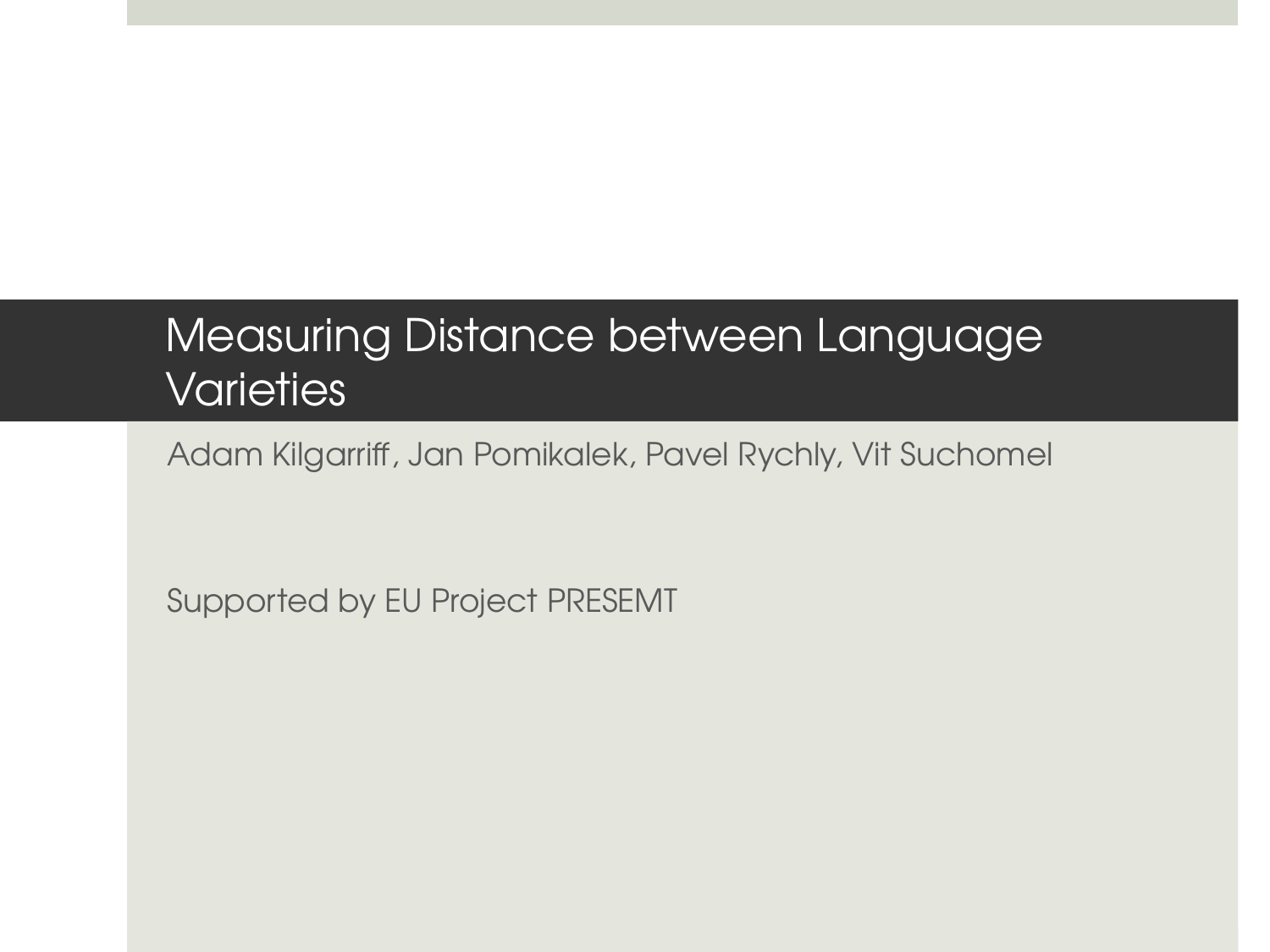

# Measuring Distance between Language Varieties
Adam Kilgarriff, Jan Pomikalek, Pavel Rychly, Vit Suchomel

Supported by EU Project PRESEMT